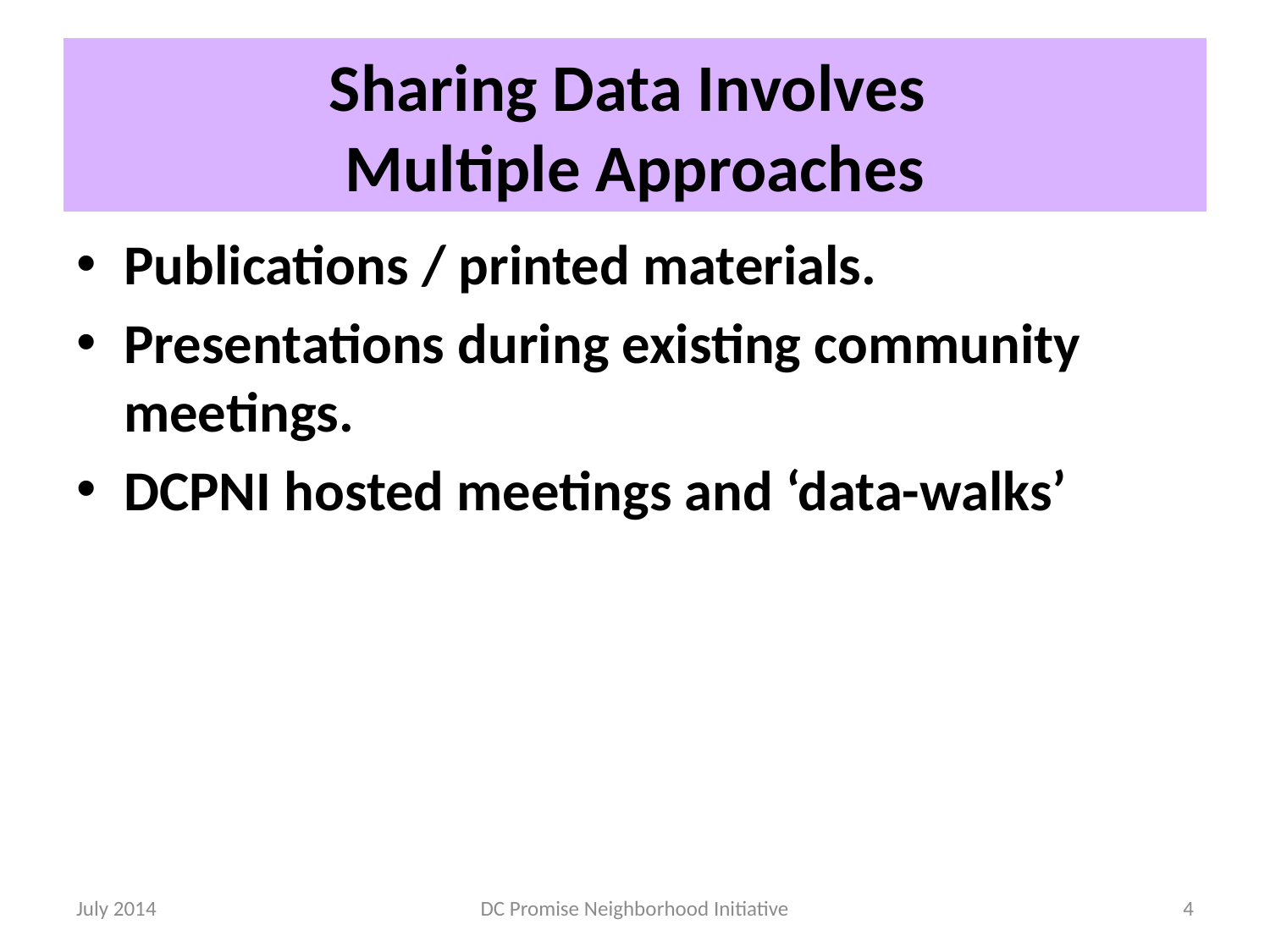

# Sharing Data Involves Multiple Approaches
Publications / printed materials.
Presentations during existing community meetings.
DCPNI hosted meetings and ‘data-walks’

July 2014
DC Promise Neighborhood Initiative
4